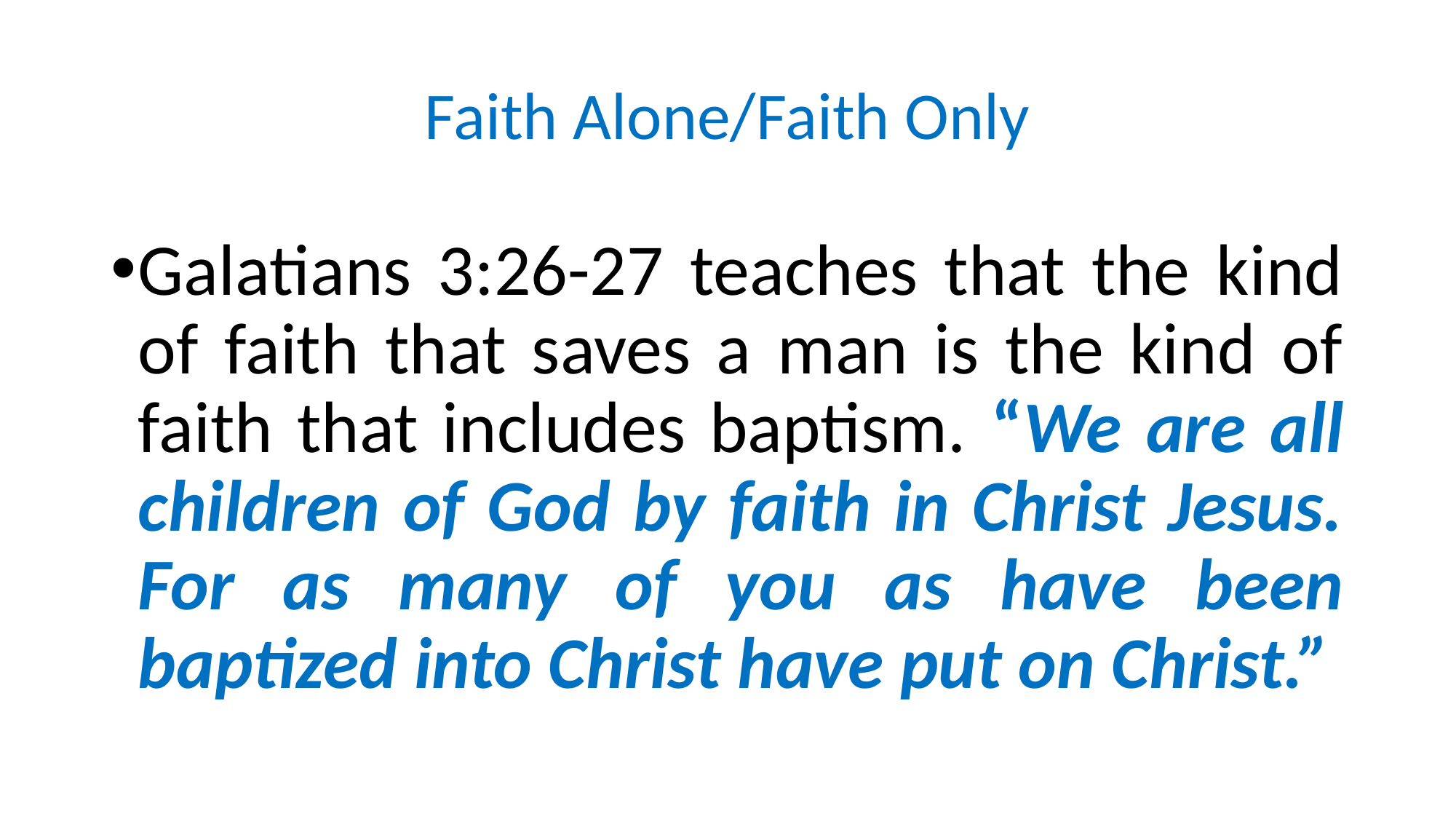

# Faith Alone/Faith Only
Galatians 3:26-27 teaches that the kind of faith that saves a man is the kind of faith that includes baptism. “We are all children of God by faith in Christ Jesus. For as many of you as have been baptized into Christ have put on Christ.”